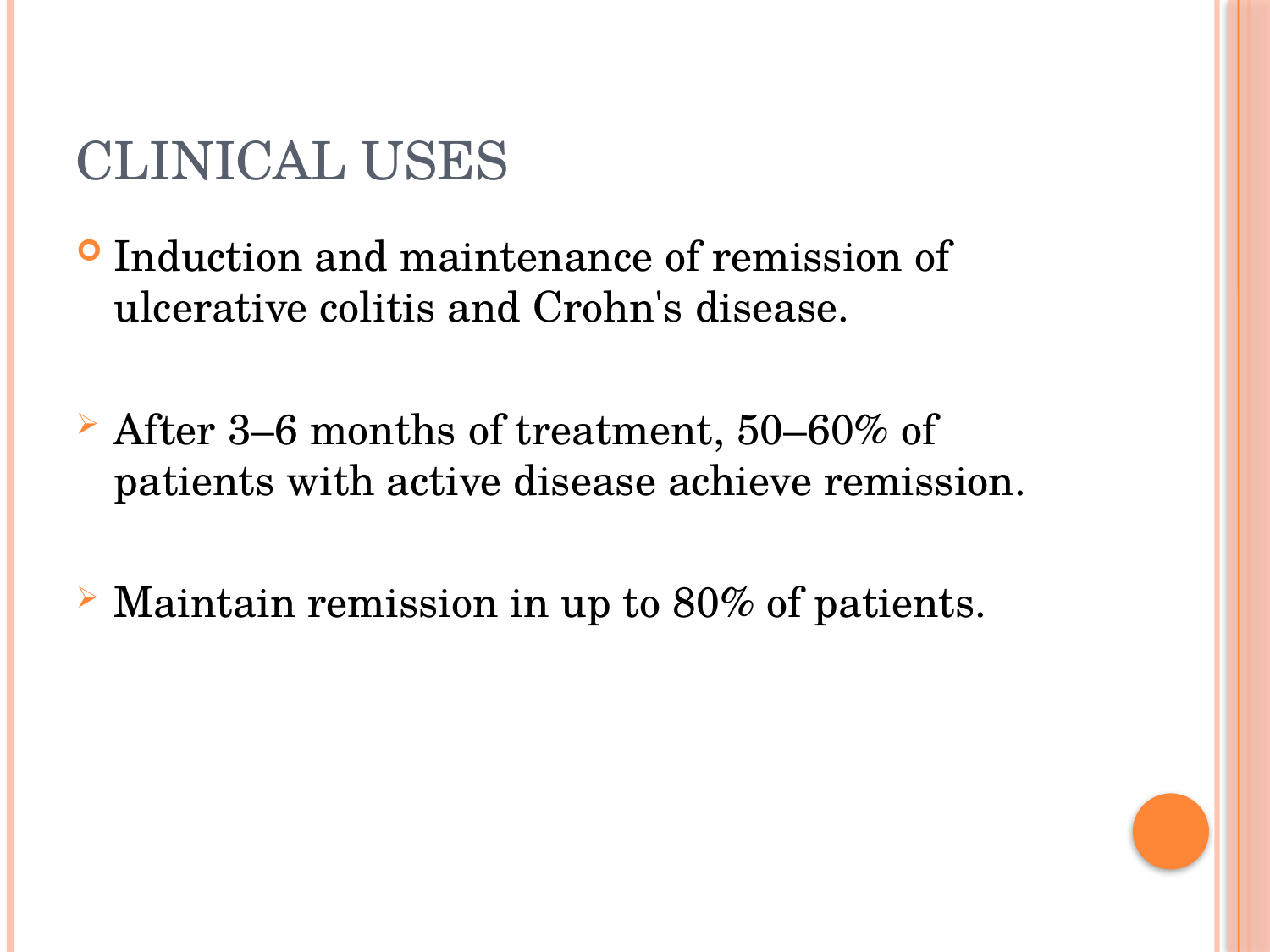

# Clinical Uses
Induction and maintenance of remission of ulcerative colitis and Crohn's disease.

After 3–6 months of treatment, 50–60% of patients with active disease achieve remission.

Maintain remission in up to 80% of patients.